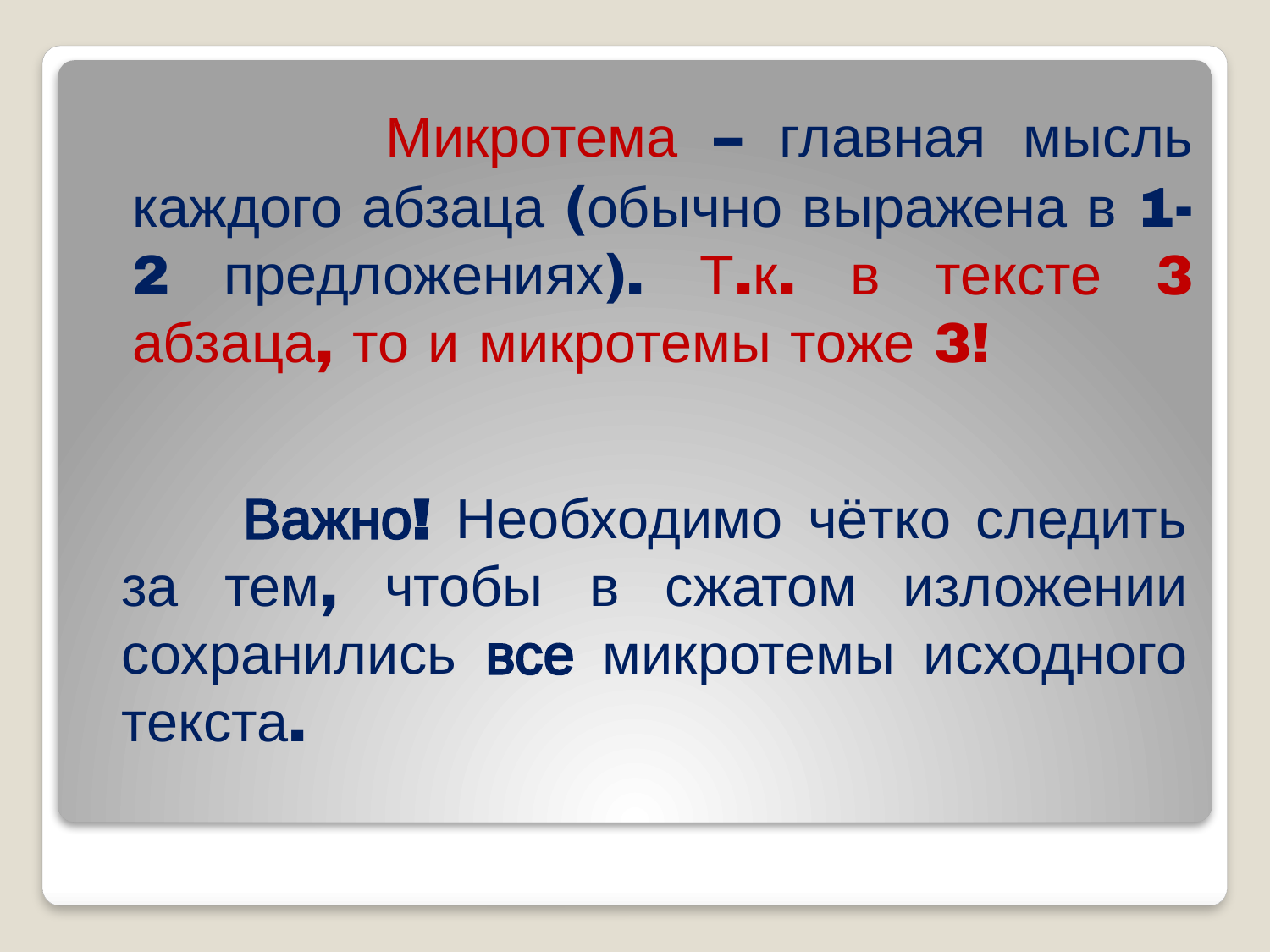

Микротема – главная мысль каждого абзаца (обычно выражена в 1-2 предложениях). Т.к. в тексте 3 абзаца, то и микротемы тоже 3!

       Важно! Необходимо чётко следить за тем, чтобы в сжатом изложении сохранились все микротемы исходного текста.